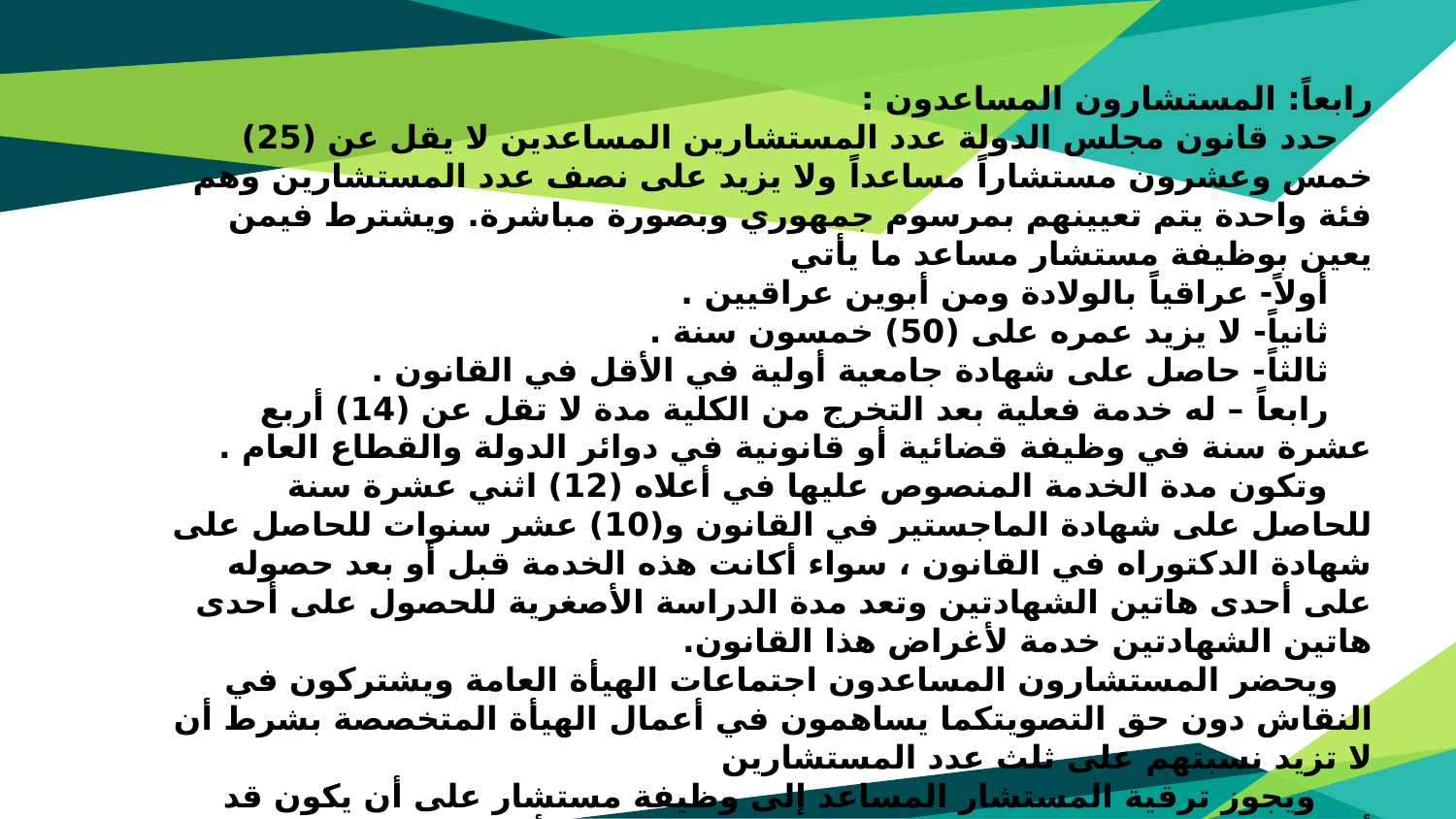

# رابعاً: المستشارون المساعدون : حدد قانون مجلس الدولة عدد المستشارين المساعدين لا يقل عن (25) خمس وعشرون مستشاراً مساعداً ولا يزيد على نصف عدد المستشارين وهم فئة واحدة يتم تعيينهم بمرسوم جمهوري وبصورة مباشرة. ويشترط فيمن يعين بوظيفة مستشار مساعد ما يأتي أولاً- عراقياً بالولادة ومن أبوين عراقيين . ثانياً- لا يزيد عمره على (50) خمسون سنة . ثالثاً- حاصل على شهادة جامعية أولية في الأقل في القانون . رابعاً – له خدمة فعلية بعد التخرج من الكلية مدة لا تقل عن (14) أربع عشرة سنة في وظيفة قضائية أو قانونية في دوائر الدولة والقطاع العام . وتكون مدة الخدمة المنصوص عليها في أعلاه (12) اثني عشرة سنة للحاصل على شهادة الماجستير في القانون و(10) عشر سنوات للحاصل على شهادة الدكتوراه في القانون ، سواء أكانت هذه الخدمة قبل أو بعد حصوله على أحدى هاتين الشهادتين وتعد مدة الدراسة الأصغرية للحصول على أحدى هاتين الشهادتين خدمة لأغراض هذا القانون. ويحضر المستشارون المساعدون اجتماعات الهيأة العامة ويشتركون في النقاش دون حق التصويتكما يساهمون في أعمال الهيأة المتخصصة بشرط أن لا تزيد نسبتهم على ثلث عدد المستشارين ويجوز ترقية المستشار المساعد إلى وظيفة مستشار على أن يكون قد أمضى مدة لا تقل عن (3) ثلاث سنوات في وظيفته وأثبت خلالها كفاءة جيدة ومقدرة على العمل ونشر بحثين قانونيين قيمين في الأقل بناءً على تقييم وتوصية هيأة الرئاسة